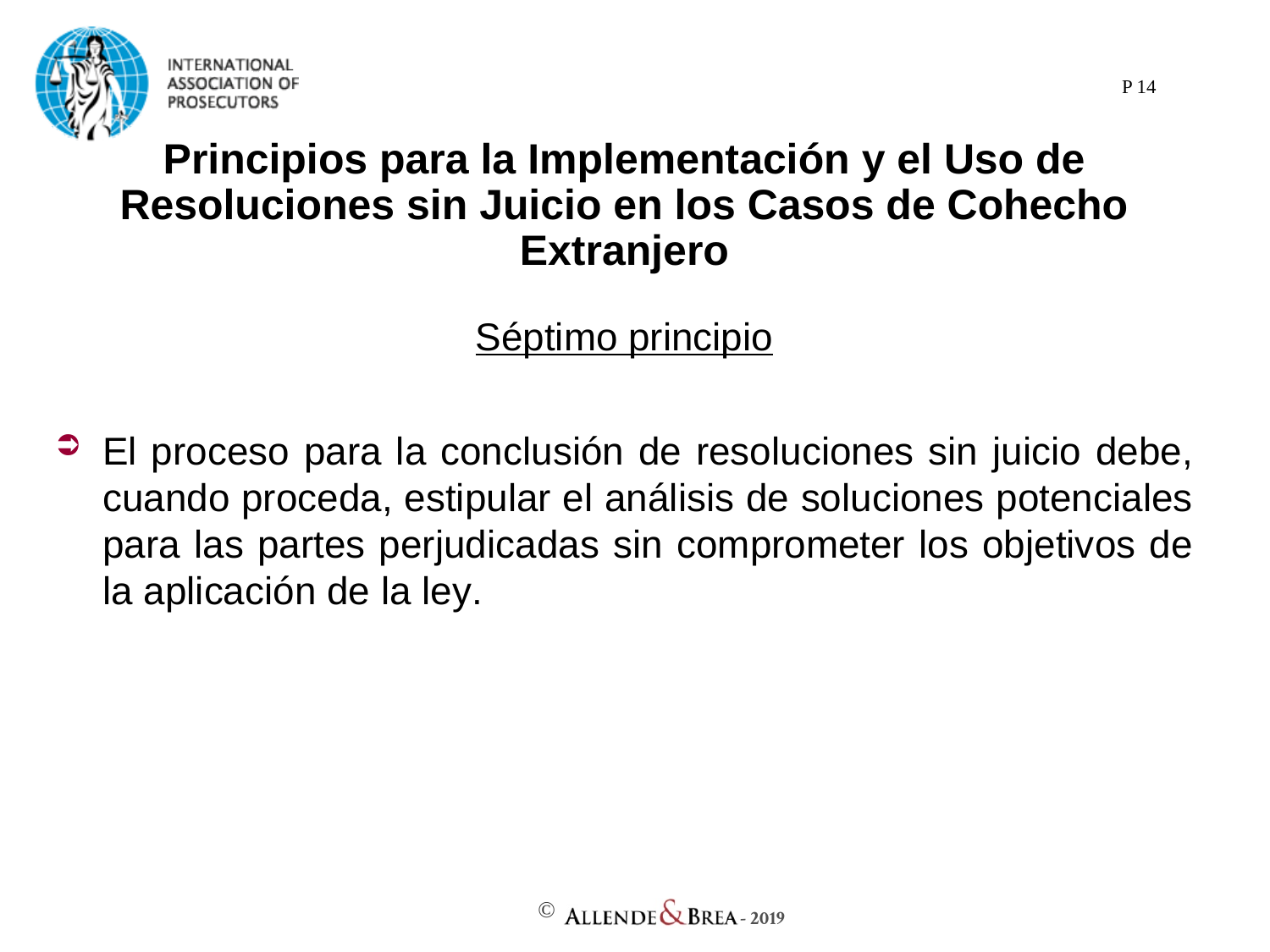

P 14
# Principios para la Implementación y el Uso de Resoluciones sin Juicio en los Casos de Cohecho Extranjero
Séptimo principio

El proceso para la conclusión de resoluciones sin juicio debe, cuando proceda, estipular el análisis de soluciones potenciales para las partes perjudicadas sin comprometer los objetivos de la aplicación de la ley.